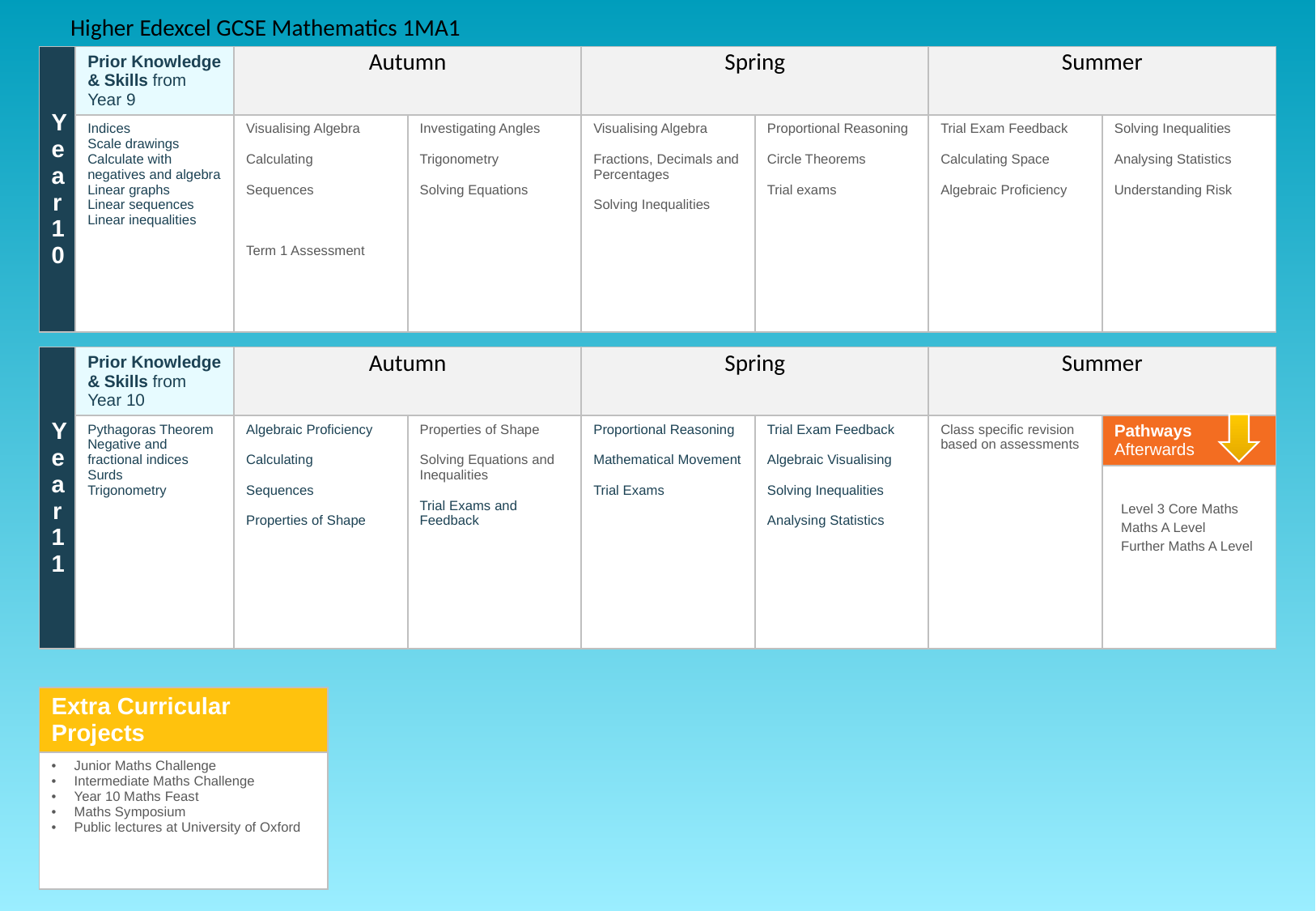

Higher Edexcel GCSE Mathematics 1MA1
| Year 10 | Prior Knowledge & Skills from Year 9 | Autumn |  | Spring |  | Summer |  |
| --- | --- | --- | --- | --- | --- | --- | --- |
|  | Indices Scale drawings Calculate with negatives and algebra Linear graphs Linear sequences Linear inequalities | Visualising Algebra Calculating Sequences Term 1 Assessment | Investigating Angles Trigonometry Solving Equations | Visualising Algebra Fractions, Decimals and Percentages Solving Inequalities | Proportional Reasoning Circle Theorems Trial exams | Trial Exam Feedback Calculating Space Algebraic Proficiency | Solving Inequalities Analysing Statistics Understanding Risk |
| Year 11 | Prior Knowledge & Skills from Year 10 | Autumn |  | Spring |  | Summer |  |
| --- | --- | --- | --- | --- | --- | --- | --- |
|  | Pythagoras Theorem Negative and fractional indices Surds Trigonometry | Algebraic Proficiency Calculating Sequences Properties of Shape | Properties of Shape Solving Equations and Inequalities Trial Exams and Feedback | Proportional Reasoning Mathematical Movement Trial Exams | Trial Exam Feedback Algebraic Visualising Solving Inequalities Analysing Statistics | Class specific revision based on assessments | Pathways Afterwards |
|  |  |  |  |  |  |  | Level 3 Core Maths Maths A Level Further Maths A Level |

| Extra Curricular Projects |
| --- |
| Junior Maths Challenge Intermediate Maths Challenge Year 10 Maths Feast Maths Symposium Public lectures at University of Oxford |